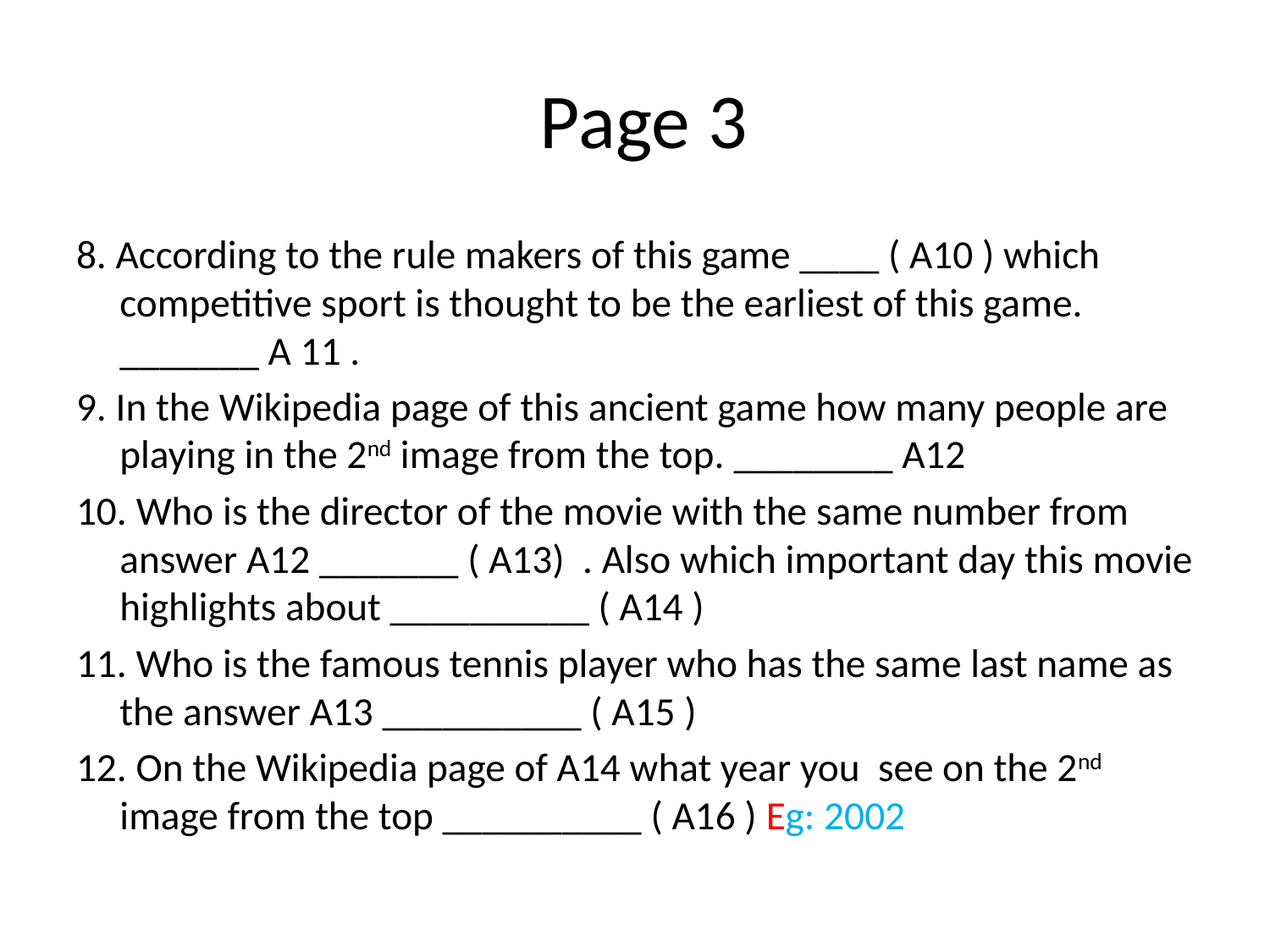

# Page 3
8. According to the rule makers of this game ____ ( A10 ) which competitive sport is thought to be the earliest of this game. _______ A 11 .
9. In the Wikipedia page of this ancient game how many people are playing in the 2nd image from the top. ________ A12
10. Who is the director of the movie with the same number from answer A12 _______ ( A13)  . Also which important day this movie highlights about __________ ( A14 )
11. Who is the famous tennis player who has the same last name as the answer A13 __________ ( A15 )
12. On the Wikipedia page of A14 what year you  see on the 2nd image from the top __________ ( A16 ) Eg: 2002